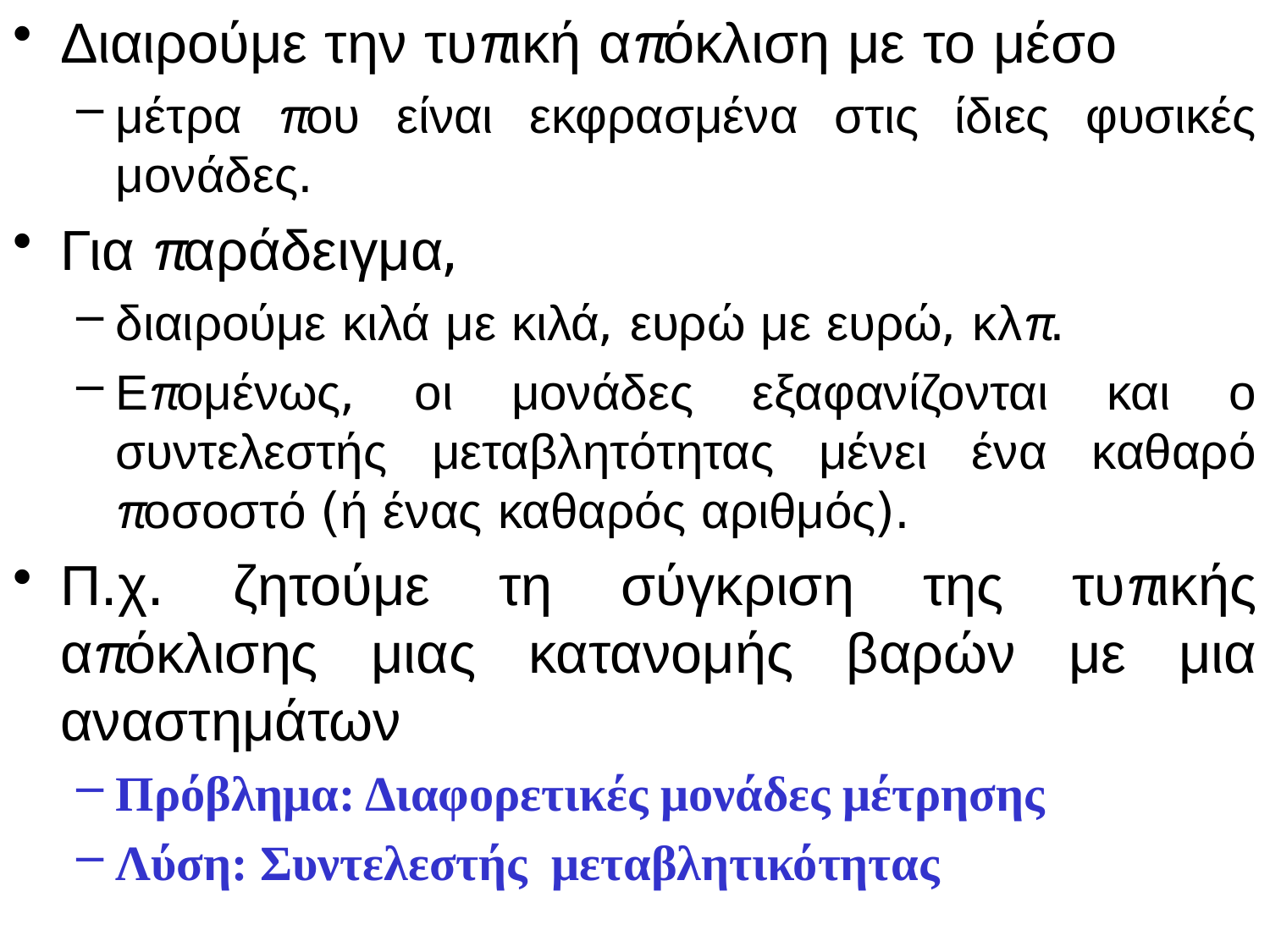

Διαιρούμε την τυπική απόκλιση με το μέσο
μέτρα που είναι εκφρασμένα στις ίδιες φυσικές μονάδες.
Για παράδειγμα,
διαιρούμε κιλά με κιλά, ευρώ με ευρώ, κλπ.
Επομένως, οι μονάδες εξαφανίζονται και ο συντελεστής μεταβλητότητας μένει ένα καθαρό ποσοστό (ή ένας καθαρός αριθμός).
Π.χ. ζητούμε τη σύγκριση της τυπικής απόκλισης μιας κατανομής βαρών με μια αναστημάτων
Πρόβλημα: Διαφορετικές μονάδες μέτρησης
Λύση: Συντελεστής  μεταβλητικότητας